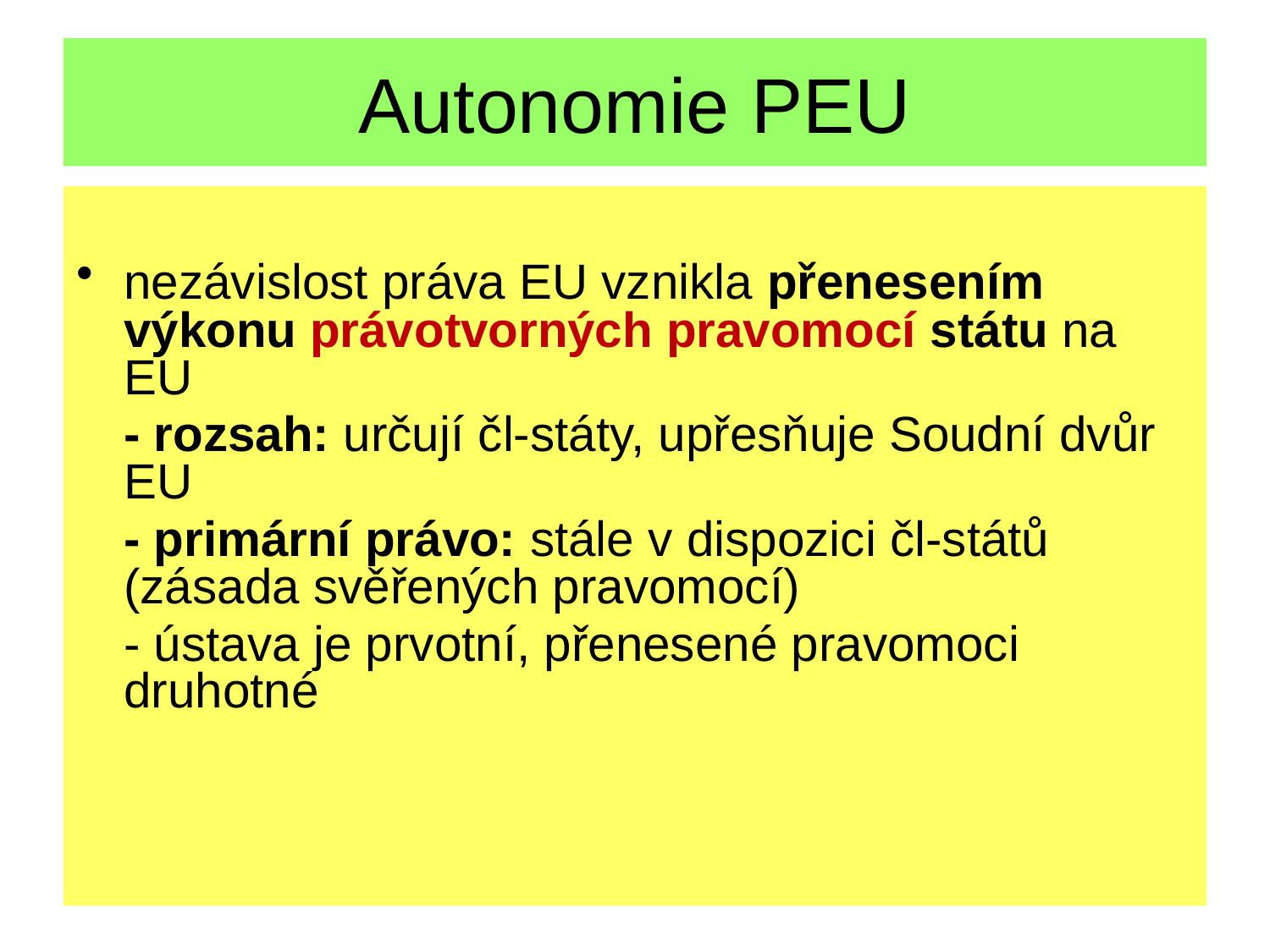

# Autonomie PEU

nezávislost práva EU vznikla přenesením výkonu právotvorných pravomocí státu na EU
	- rozsah: určují čl-státy, upřesňuje Soudní dvůr EU
	- primární právo: stále v dispozici čl-států (zásada svěřených pravomocí)
	- ústava je prvotní, přenesené pravomoci druhotné